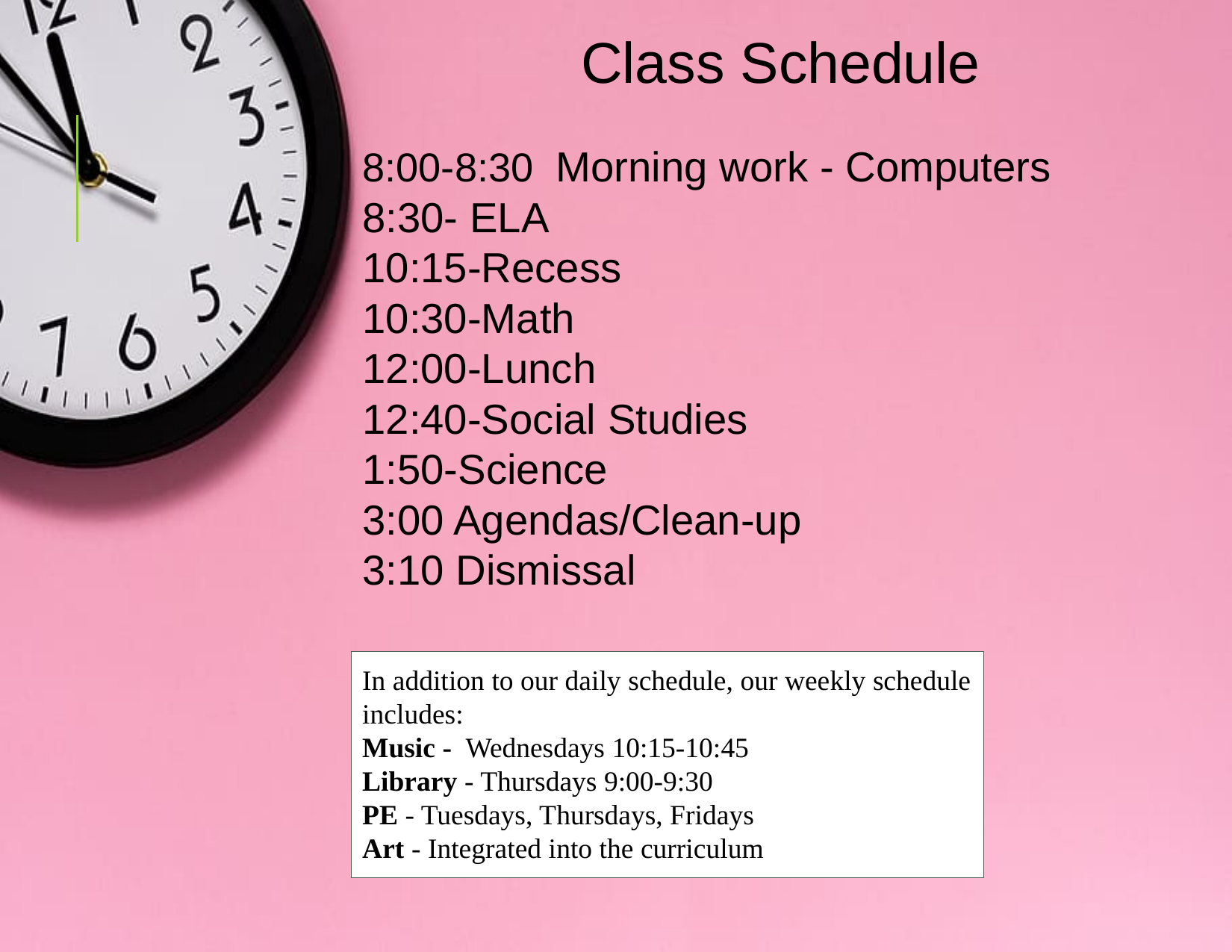

Class Schedule

8:00-8:30  Morning work - Computers
8:30- ELA
10:15-Recess
10:30-Math
12:00-Lunch
12:40-Social Studies
1:50-Science
3:00 Agendas/Clean-up
3:10 Dismissal

In addition to our daily schedule, our weekly schedule includes:
Music -  Wednesdays 10:15-10:45
Library - Thursdays 9:00-9:30
PE - Tuesdays, Thursdays, Fridays
Art - Integrated into the curriculum